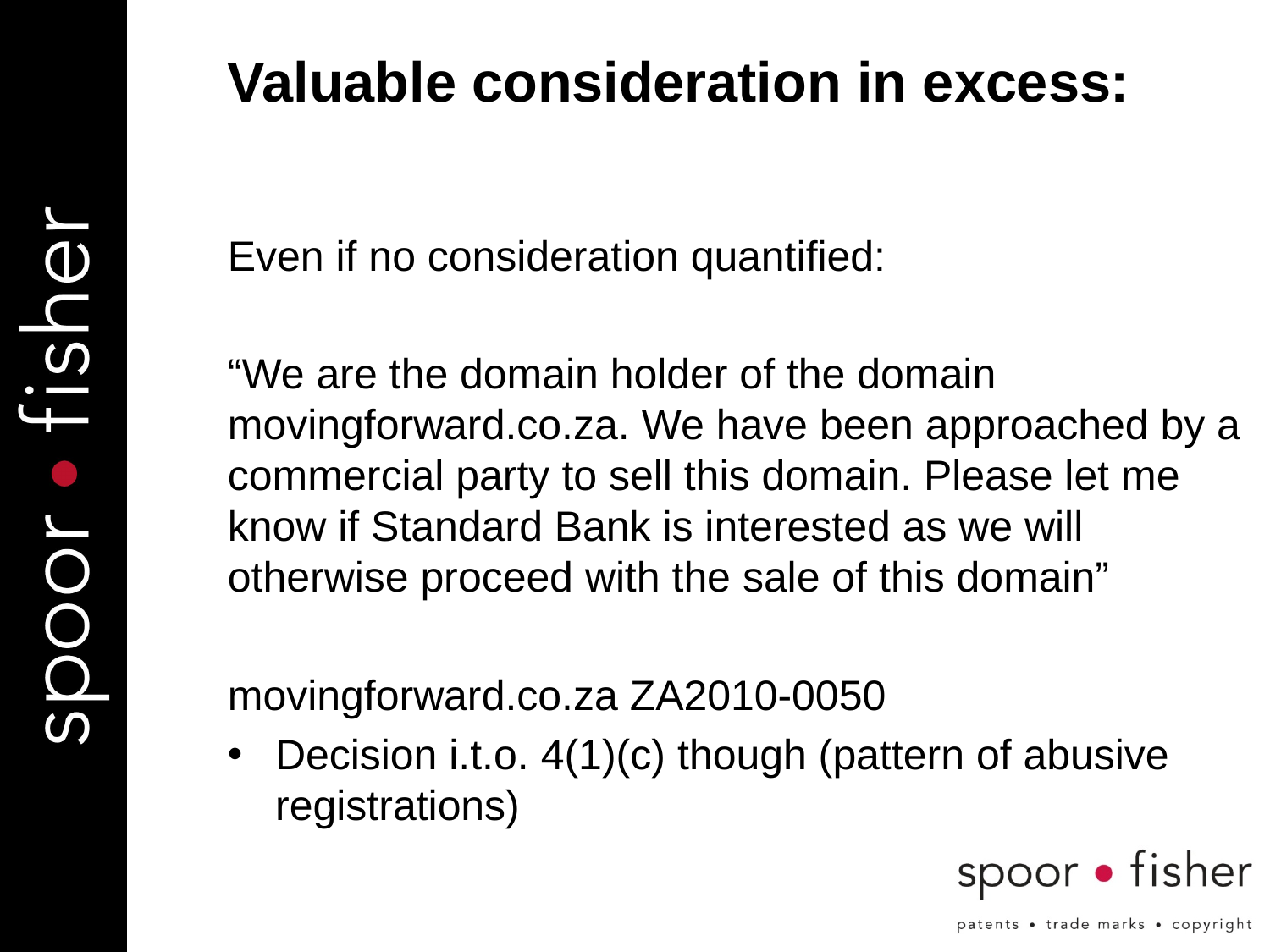

# Valuable consideration in excess:
Even if no consideration quantified:

“We are the domain holder of the domain movingforward.co.za. We have been approached by a commercial party to sell this domain. Please let me know if Standard Bank is interested as we will otherwise proceed with the sale of this domain”

movingforward.co.za ZA2010-0050
Decision i.t.o. 4(1)(c) though (pattern of abusive registrations)